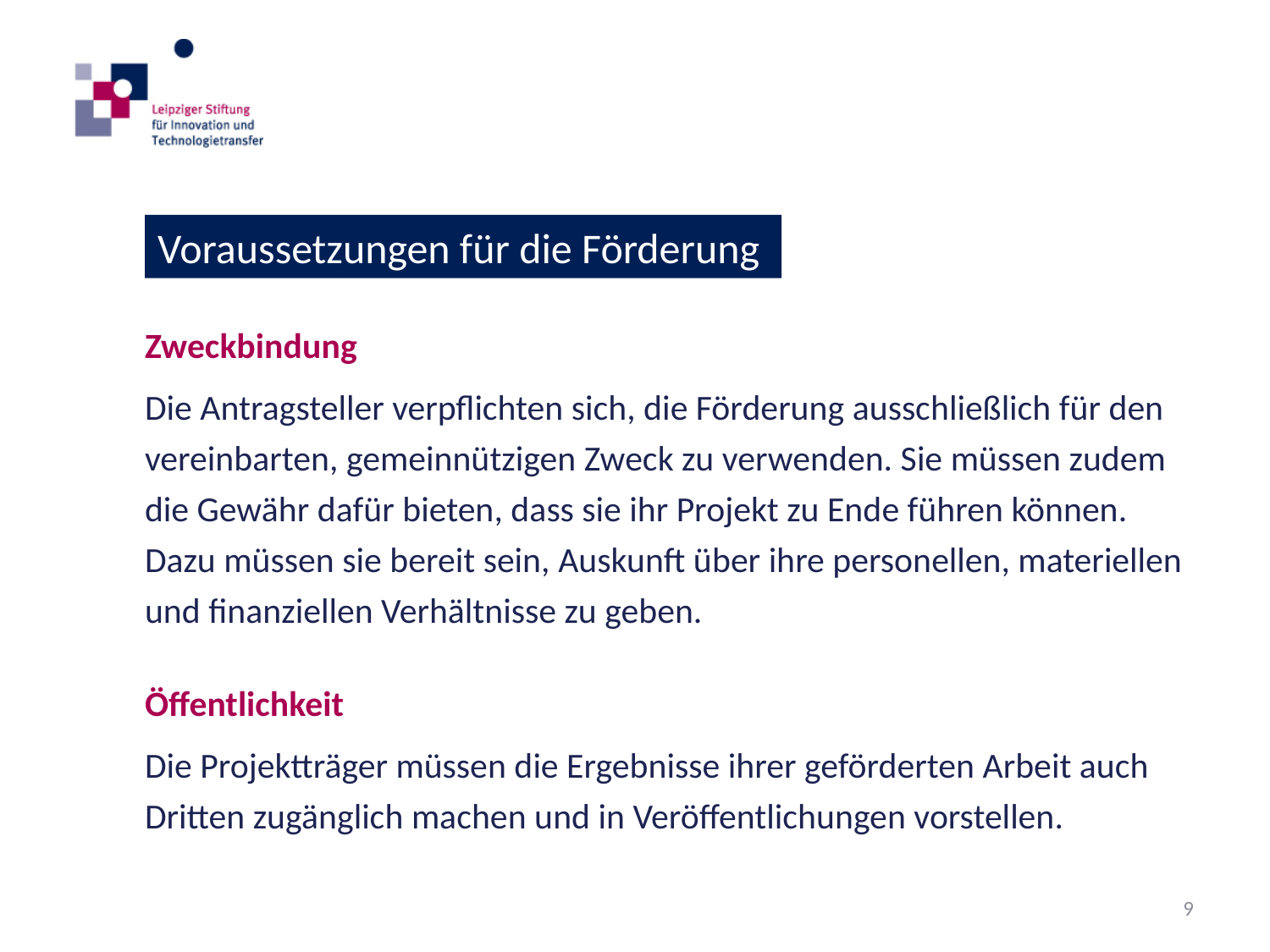

Voraussetzungen für die Förderung
Zweckbindung
Die Antragsteller verpflichten sich, die Förderung ausschließlich für den vereinbarten, gemeinnützigen Zweck zu verwenden. Sie müssen zudem die Gewähr dafür bieten, dass sie ihr Projekt zu Ende führen können. Dazu müssen sie bereit sein, Auskunft über ihre personellen, materiellen und finanziellen Verhältnisse zu geben.

Öffentlichkeit
Die Projektträger müssen die Ergebnisse ihrer geförderten Arbeit auch Dritten zugänglich machen und in Veröffentlichungen vorstellen.

9